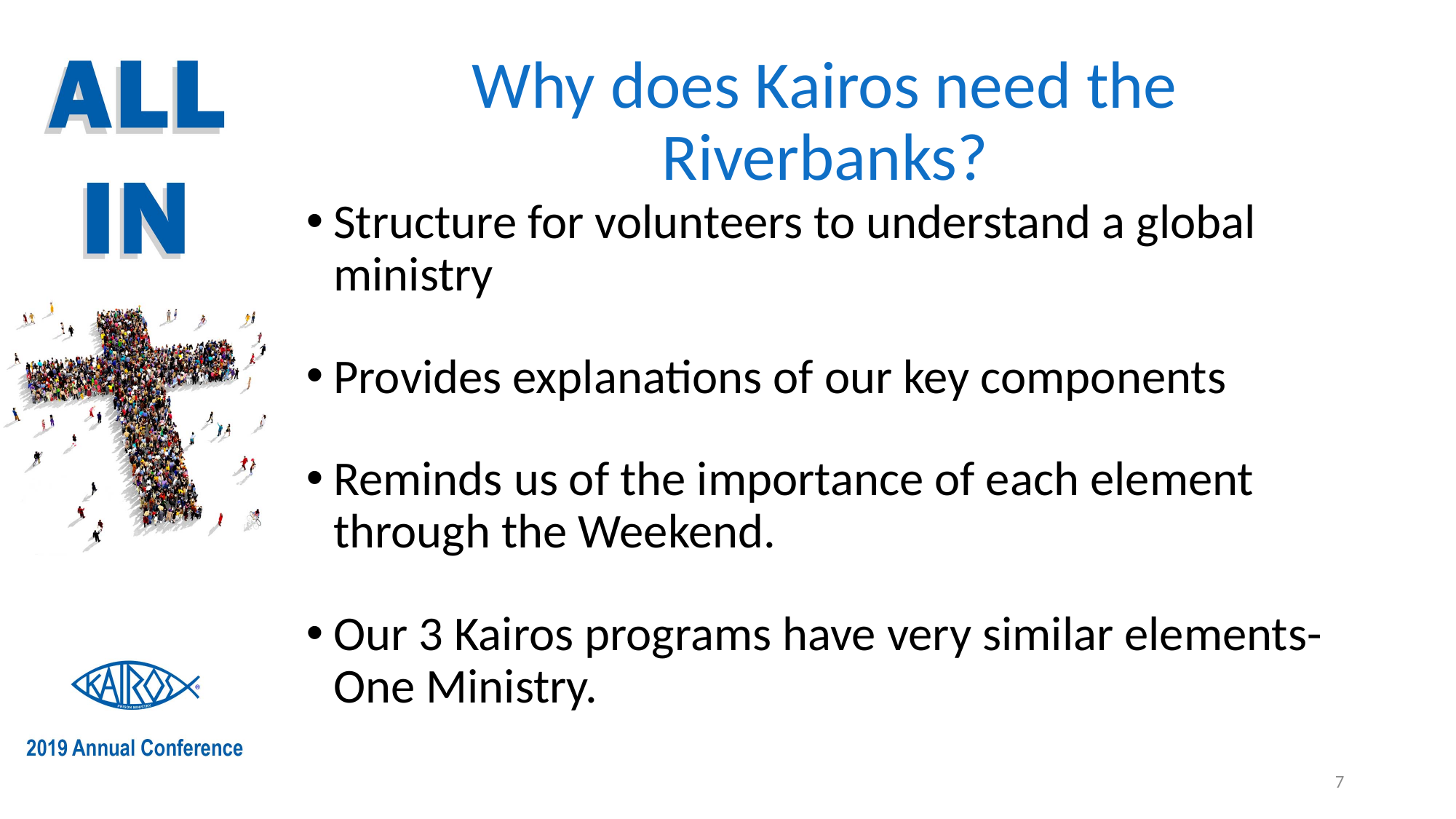

# Why does Kairos need the Riverbanks?
Structure for volunteers to understand a global ministry

Provides explanations of our key components

Reminds us of the importance of each element through the Weekend.

Our 3 Kairos programs have very similar elements- One Ministry.
7